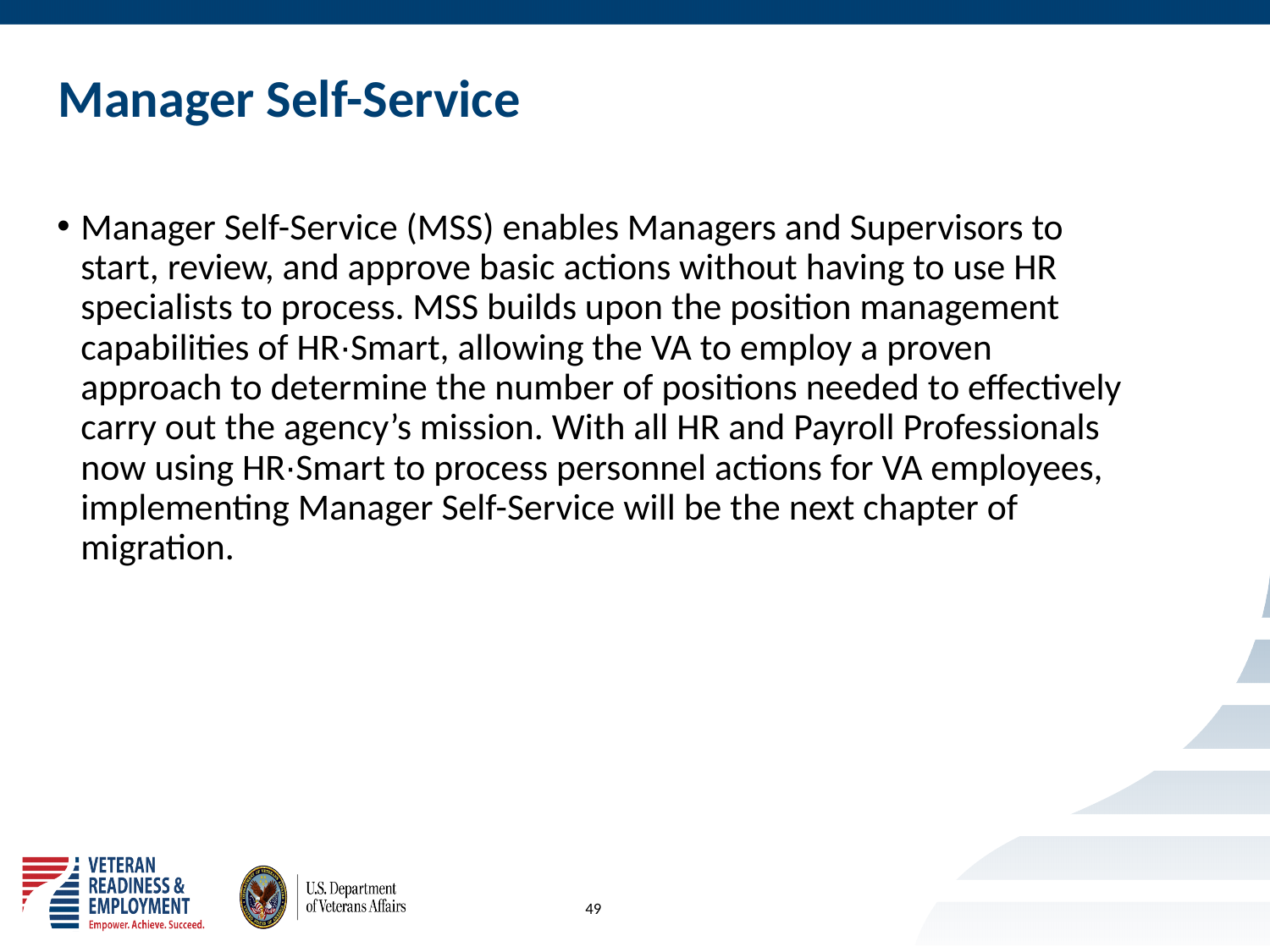

# Manager Self-Service
Manager Self-Service (MSS) enables Managers and Supervisors to start, review, and approve basic actions without having to use HR specialists to process. MSS builds upon the position management capabilities of HR∙Smart, allowing the VA to employ a proven approach to determine the number of positions needed to effectively carry out the agency’s mission. With all HR and Payroll Professionals now using HR∙Smart to process personnel actions for VA employees, implementing Manager Self-Service will be the next chapter of migration.

49